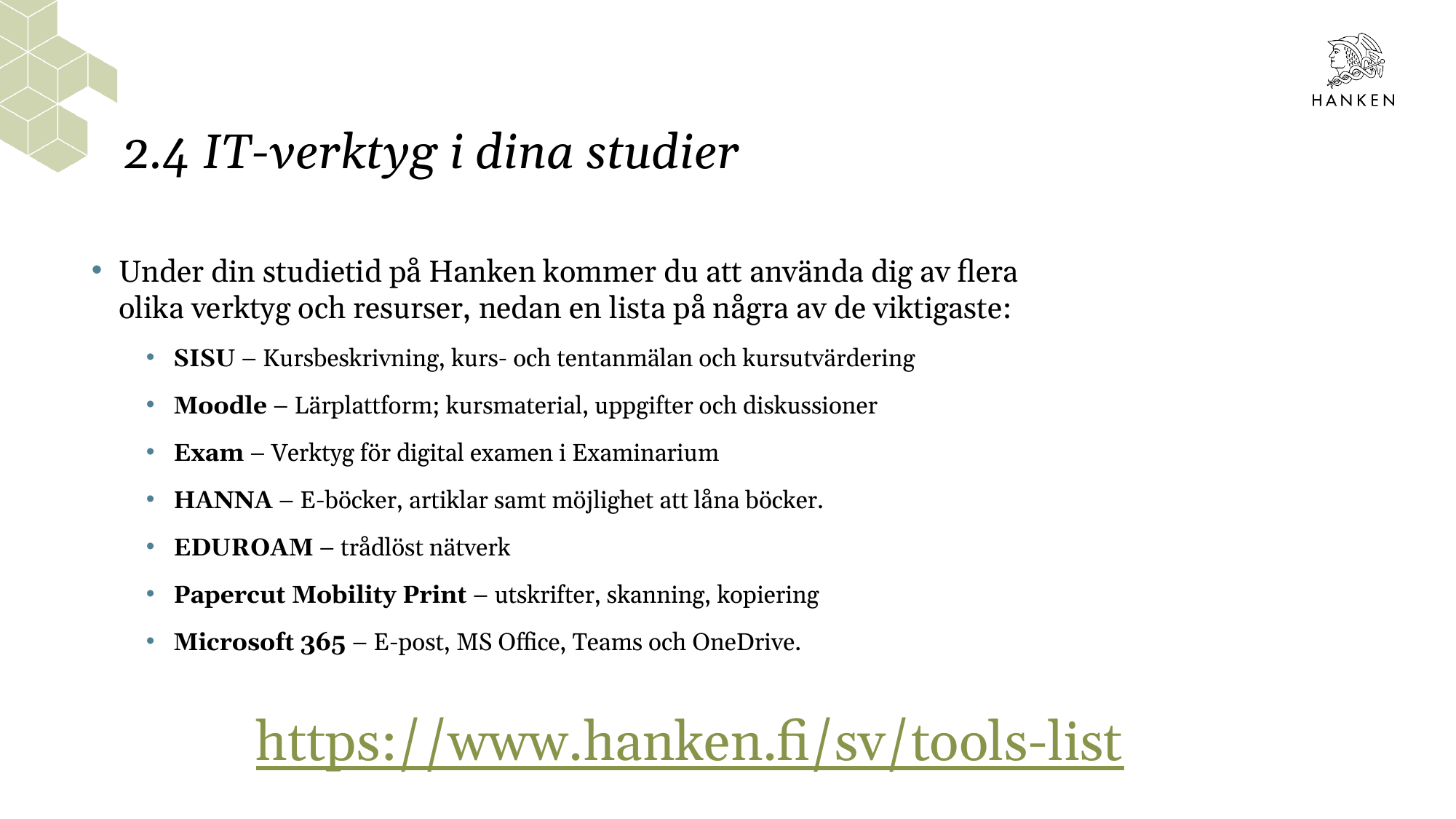

# 2.4 IT-verktyg i dina studier
Under din studietid på Hanken kommer du att använda dig av flera olika verktyg och resurser, nedan en lista på några av de viktigaste:
SISU – Kursbeskrivning, kurs- och tentanmälan och kursutvärdering
Moodle – Lärplattform; kursmaterial, uppgifter och diskussioner
Exam – Verktyg för digital examen i Examinarium
HANNA – E-böcker, artiklar samt möjlighet att låna böcker.
EDUROAM – trådlöst nätverk
Papercut Mobility Print – utskrifter, skanning, kopiering
Microsoft 365 – E-post, MS Office, Teams och OneDrive.

https://www.hanken.fi/sv/tools-list